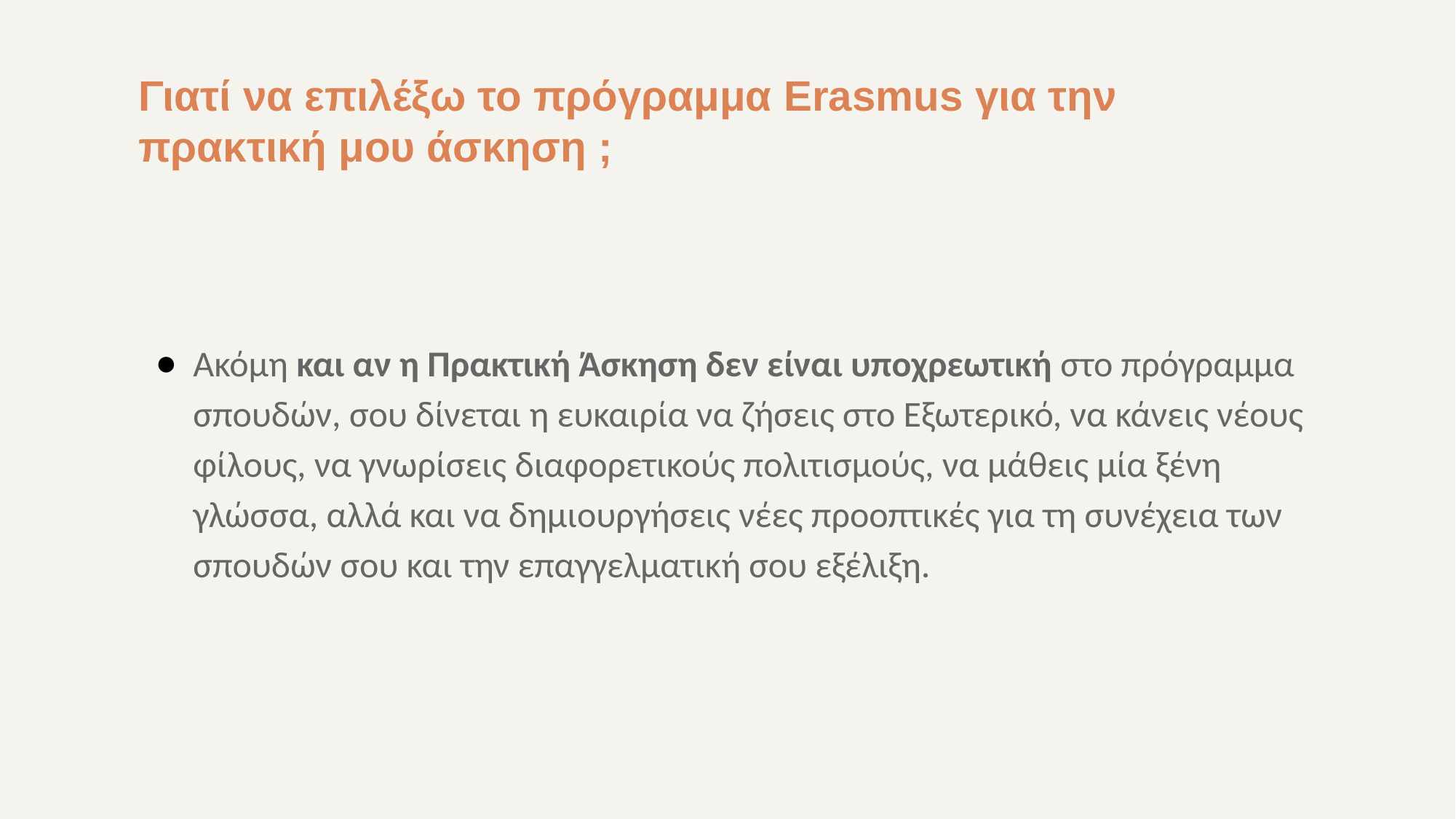

Τμήμα Διεθνών και Δημοσίων Σχέσεων
2
# Γιατί να επιλέξω το πρόγραμμα Erasmus για την πρακτική μου άσκηση ;
Ακόμη και αν η Πρακτική Άσκηση δεν είναι υποχρεωτική στο πρόγραμμα σπουδών, σου δίνεται η ευκαιρία να ζήσεις στο Εξωτερικό, να κάνεις νέους φίλους, να γνωρίσεις διαφορετικούς πολιτισμούς, να μάθεις μία ξένη γλώσσα, αλλά και να δημιουργήσεις νέες προοπτικές για τη συνέχεια των σπουδών σου και την επαγγελματική σου εξέλιξη.